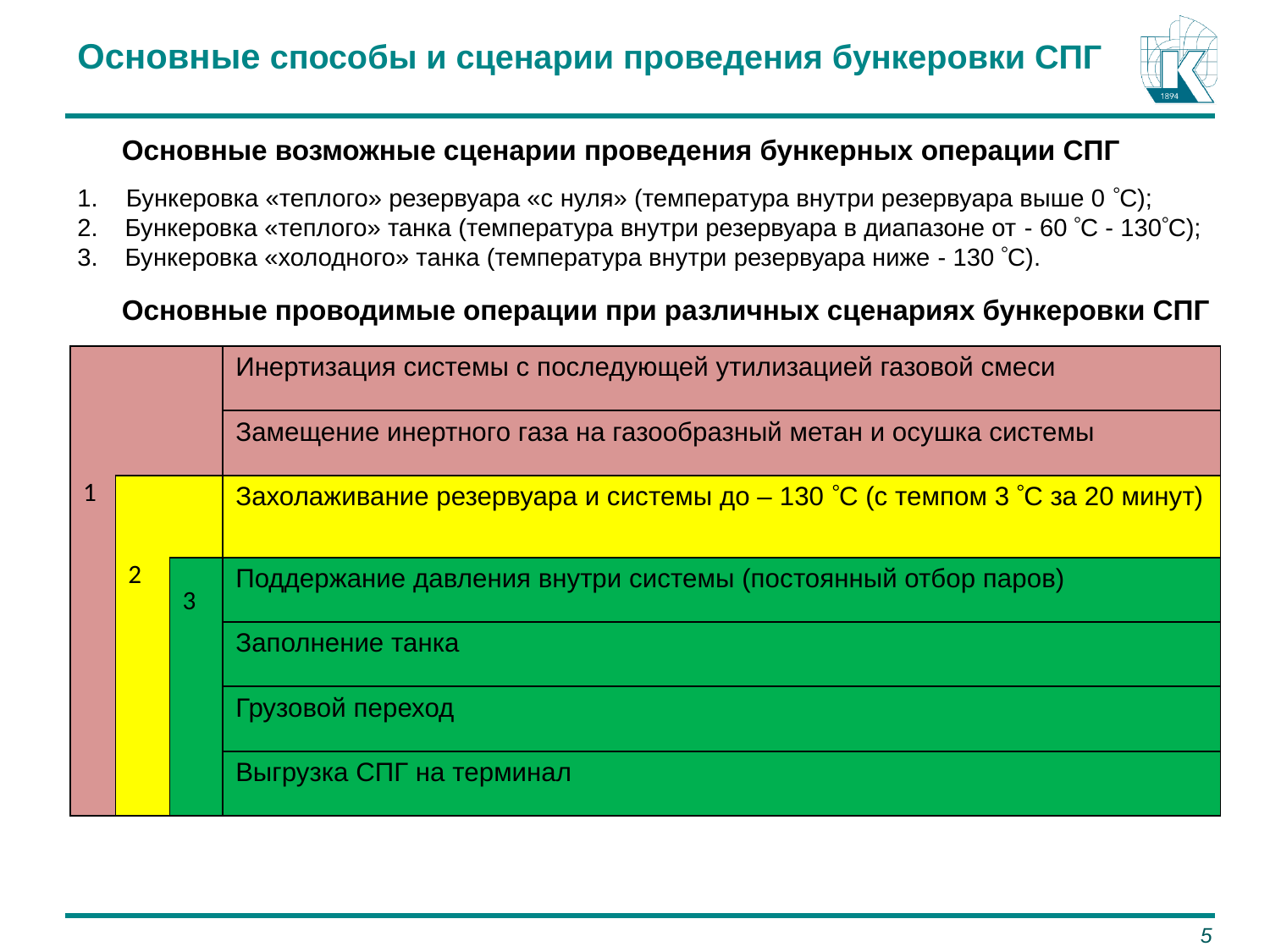

Основные способы и сценарии проведения бункеровки СПГ
Основные возможные сценарии проведения бункерных операции СПГ
1.    Бункеровка «теплого» резервуара «с нуля» (температура внутри резервуара выше 0 °С);
Бункеровка «теплого» танка (температура внутри резервуара в диапазоне от - 60 °С - 130°С);
Бункеровка «холодного» танка (температура внутри резервуара ниже - 130 °С).
Основные проводимые операции при различных сценариях бункеровки СПГ
|  |  |  | Инертизация системы с последующей утилизацией газовой смеси |
| --- | --- | --- | --- |
|  |  |  | Замещение инертного газа на газообразный метан и осушка системы |
| 1 |  |  | Захолаживание резервуара и системы до – 130 °С (с темпом 3 °С за 20 минут) |
|  | 2 | 3 | Поддержание давления внутри системы (постоянный отбор паров) |
|  |  |  | Заполнение танка |
|  |  |  | Грузовой переход |
|  |  |  | Выгрузка СПГ на терминал |